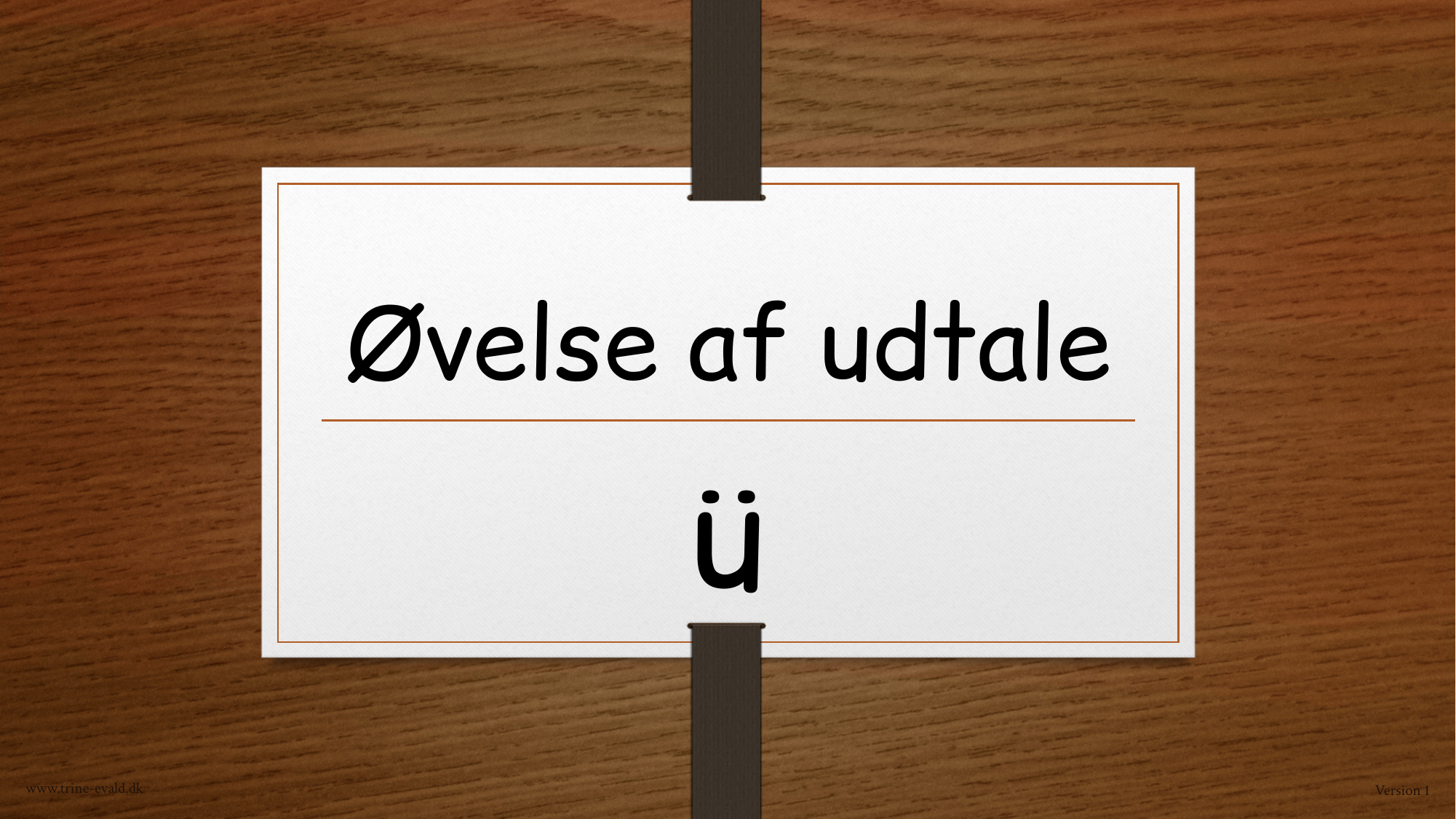

# Øvelse af udtale
ü
www.trine-evald.dk
Version 1